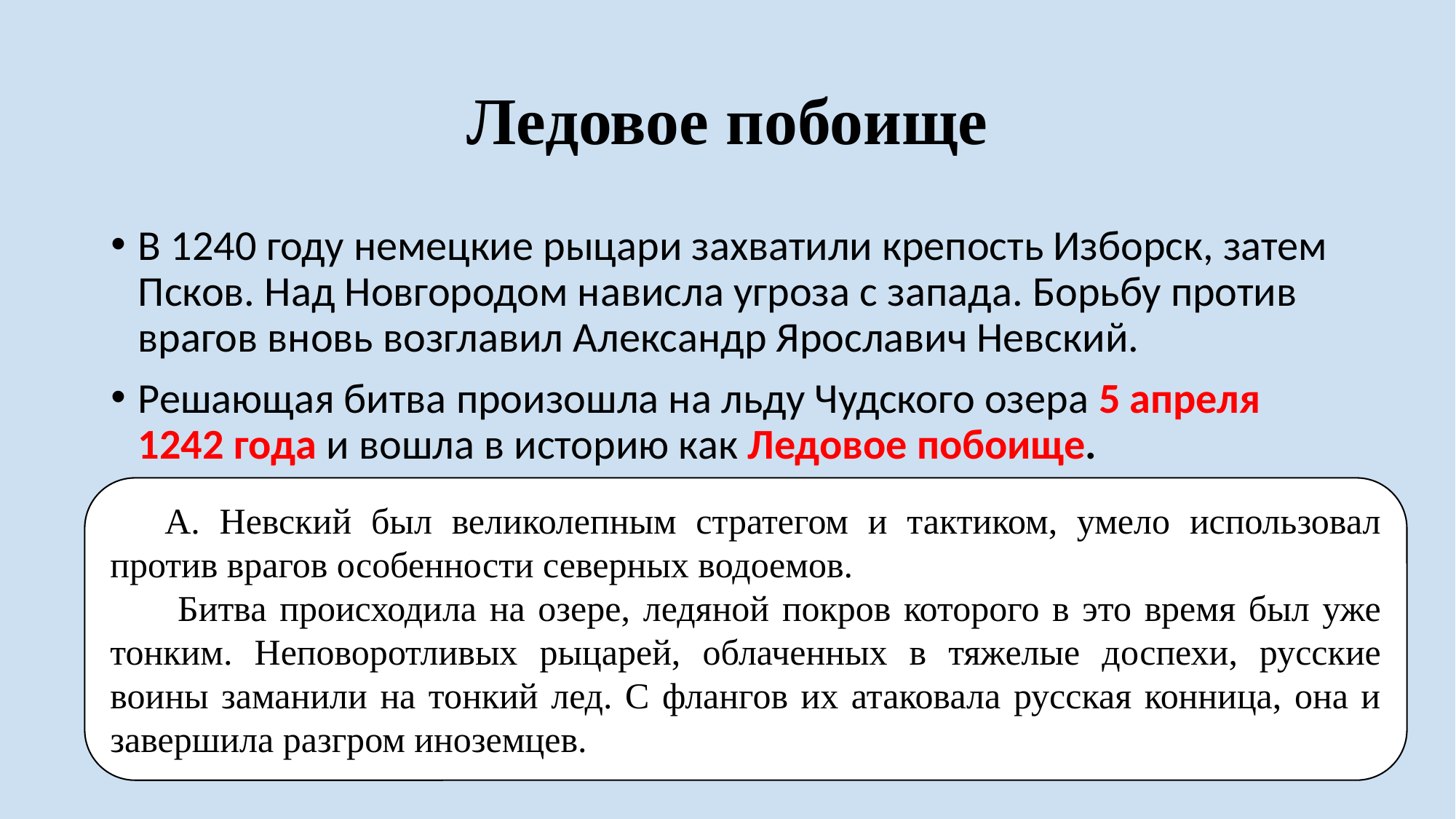

# Ледовое побоище
В 1240 году немецкие рыцари захватили крепость Изборск, затем Псков. Над Новгородом нависла угроза с запада. Борьбу против врагов вновь возглавил Александр Ярославич Невский.
Решающая битва произошла на льду Чудского озера 5 апреля 1242 года и вошла в историю как Ледовое побоище.

А. Невский был великолепным стратегом и тактиком, умело использовал против врагов особенности северных водоемов.
 Битва происходила на озере, ледяной покров которого в это время был уже тонким. Неповоротливых рыцарей, облаченных в тяжелые доспехи, русские воины заманили на тонкий лед. С флангов их атаковала русская конница, она и завершила разгром иноземцев.